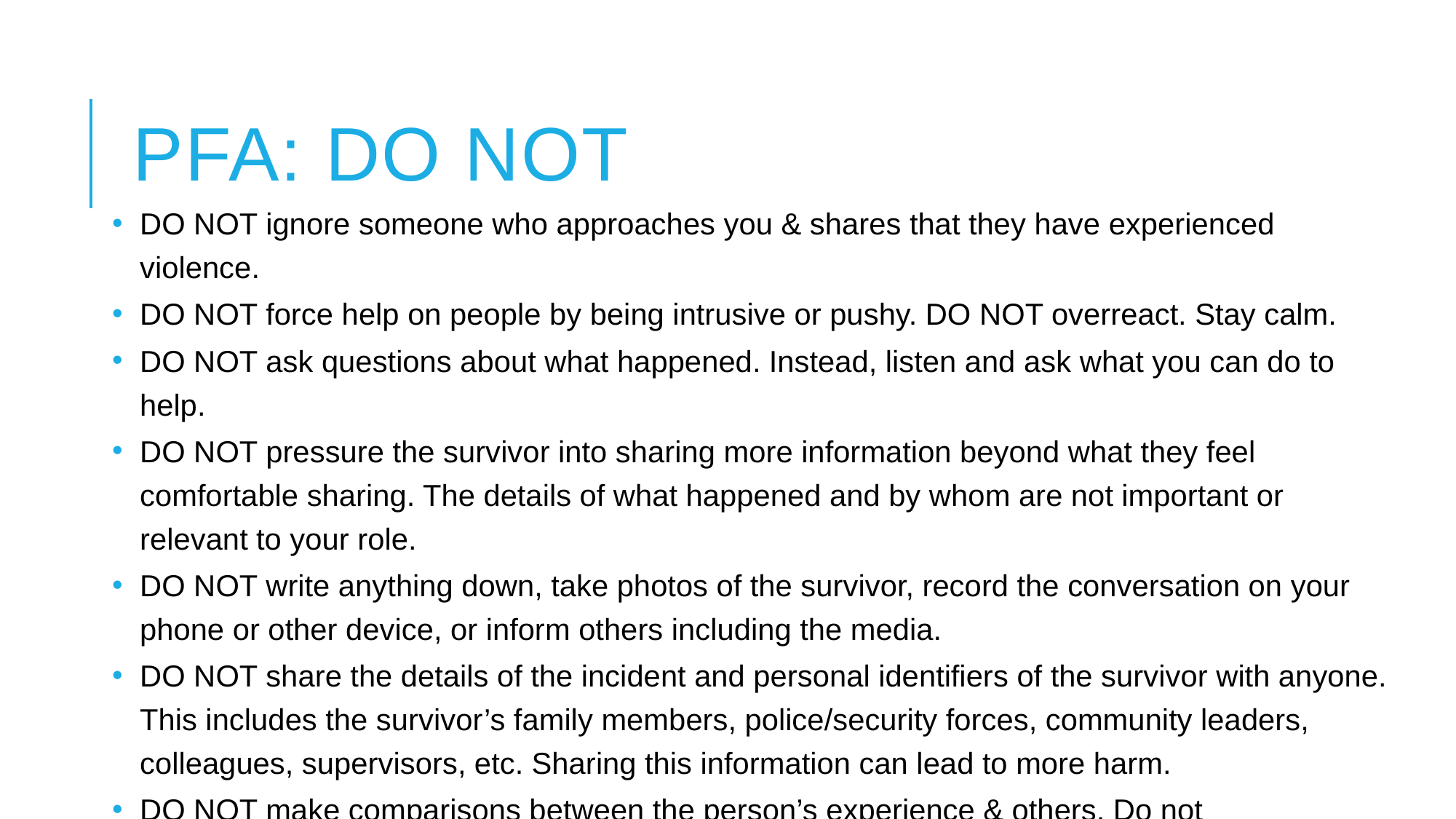

# PFA: DO NOT
DO NOT ignore someone who approaches you & shares that they have experienced violence.
DO NOT force help on people by being intrusive or pushy. DO NOT overreact. Stay calm.
DO NOT ask questions about what happened. Instead, listen and ask what you can do to help.
DO NOT pressure the survivor into sharing more information beyond what they feel comfortable sharing. The details of what happened and by whom are not important or relevant to your role.
DO NOT write anything down, take photos of the survivor, record the conversation on your phone or other device, or inform others including the media.
DO NOT share the details of the incident and personal identifiers of the survivor with anyone. This includes the survivor’s family members, police/security forces, community leaders, colleagues, supervisors, etc. Sharing this information can lead to more harm.
DO NOT make comparisons between the person’s experience & others. Do not communicate that the situation is “not a big deal” or unimportant. What matters is how they feel about their experience.